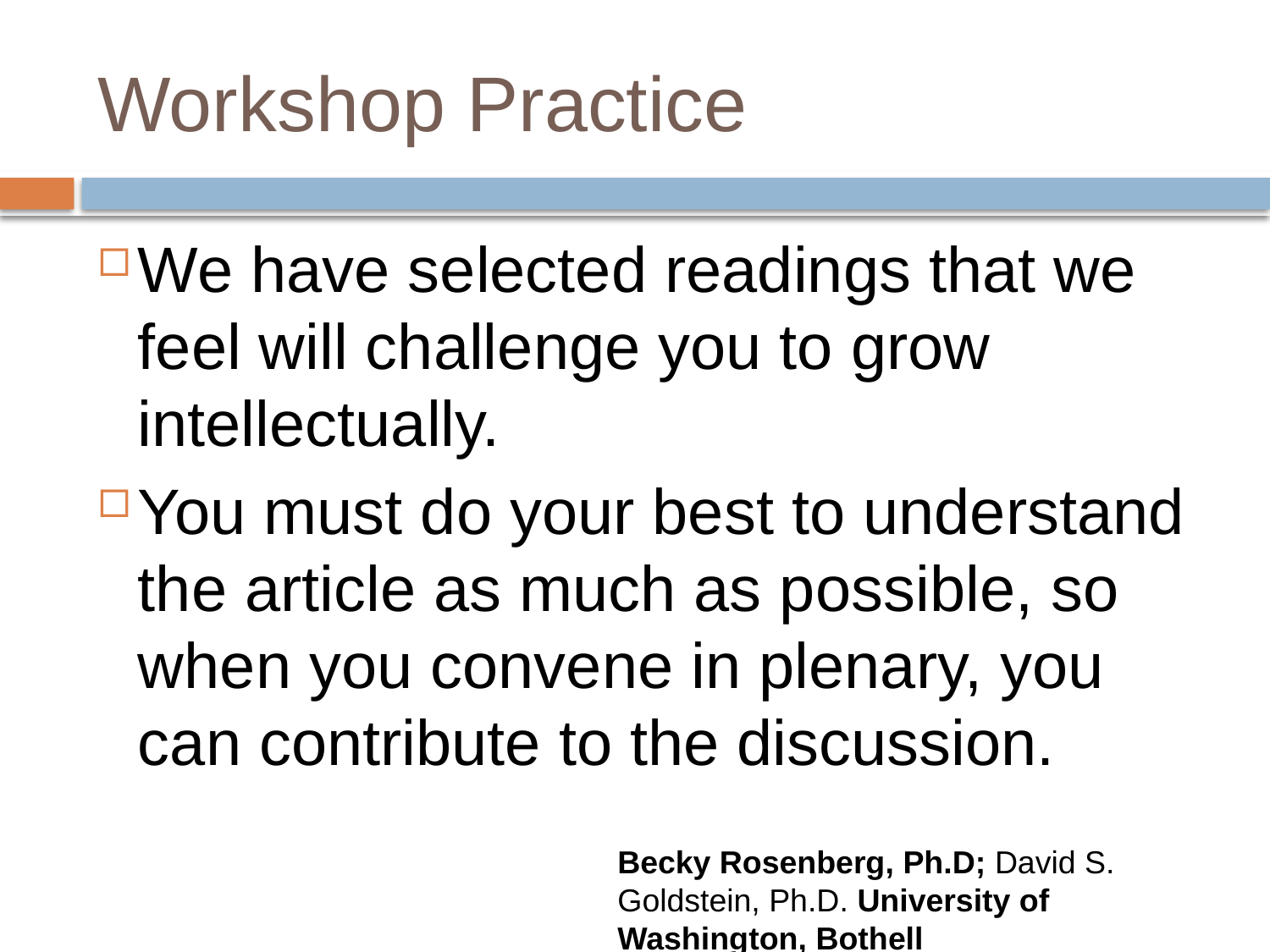

# Workshop Practice
We have selected readings that we feel will challenge you to grow intellectually.
You must do your best to understand the article as much as possible, so when you convene in plenary, you can contribute to the discussion.
Becky Rosenberg, Ph.D; David S. Goldstein, Ph.D. University of Washington, Bothell